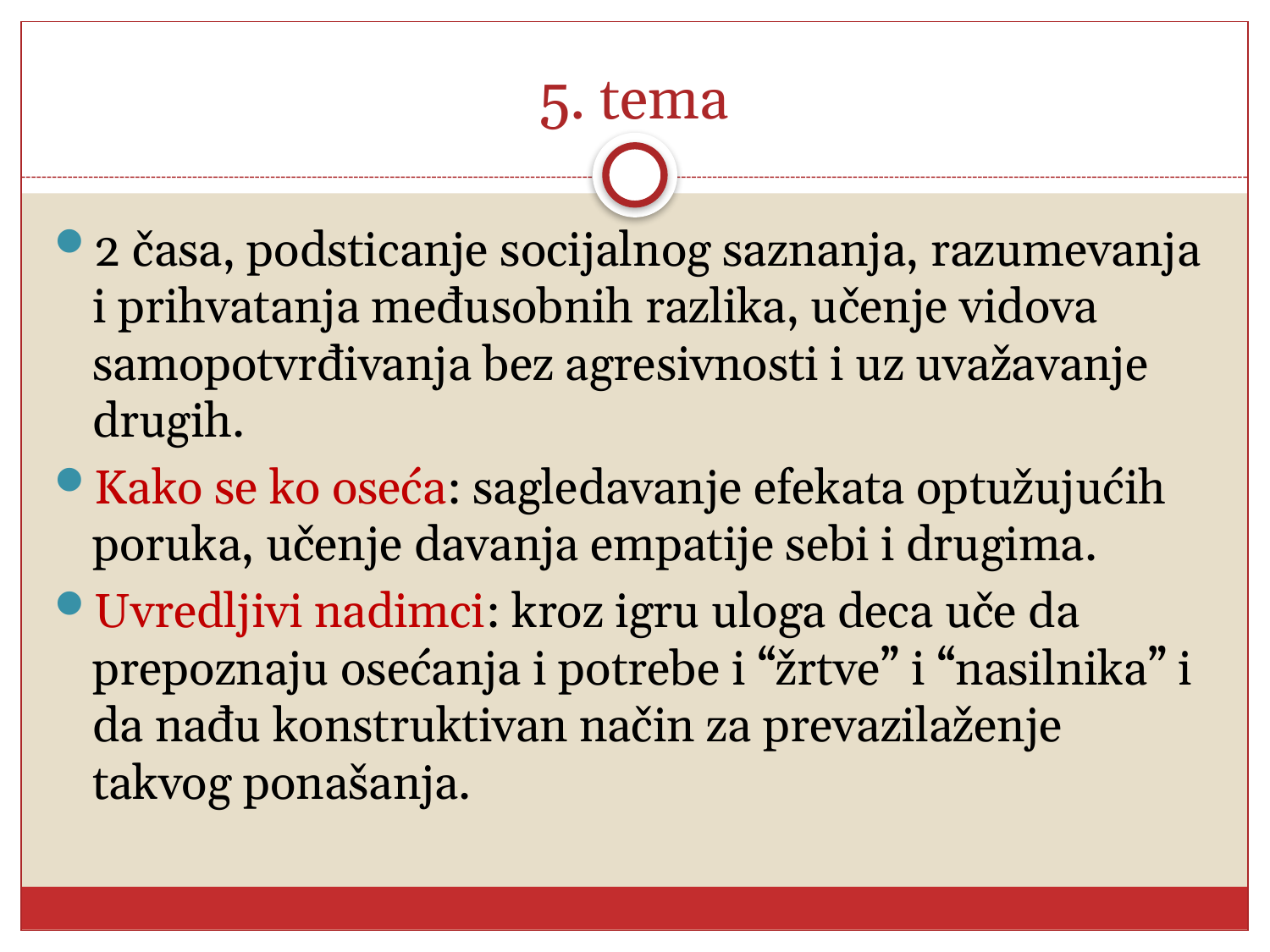

# 5. tema
2 časa, podsticanje socijalnog saznanja, razumevanja i prihvatanja međusobnih razlika, učenje vidova samopotvrđivanja bez agresivnosti i uz uvažavanje drugih.
Kako se ko oseća: sagledavanje efekata optužujućih poruka, učenje davanja empatije sebi i drugima.
Uvredljivi nadimci: kroz igru uloga deca uče da prepoznaju osećanja i potrebe i “žrtve” i “nasilnika” i da nađu konstruktivan način za prevazilaženje takvog ponašanja.